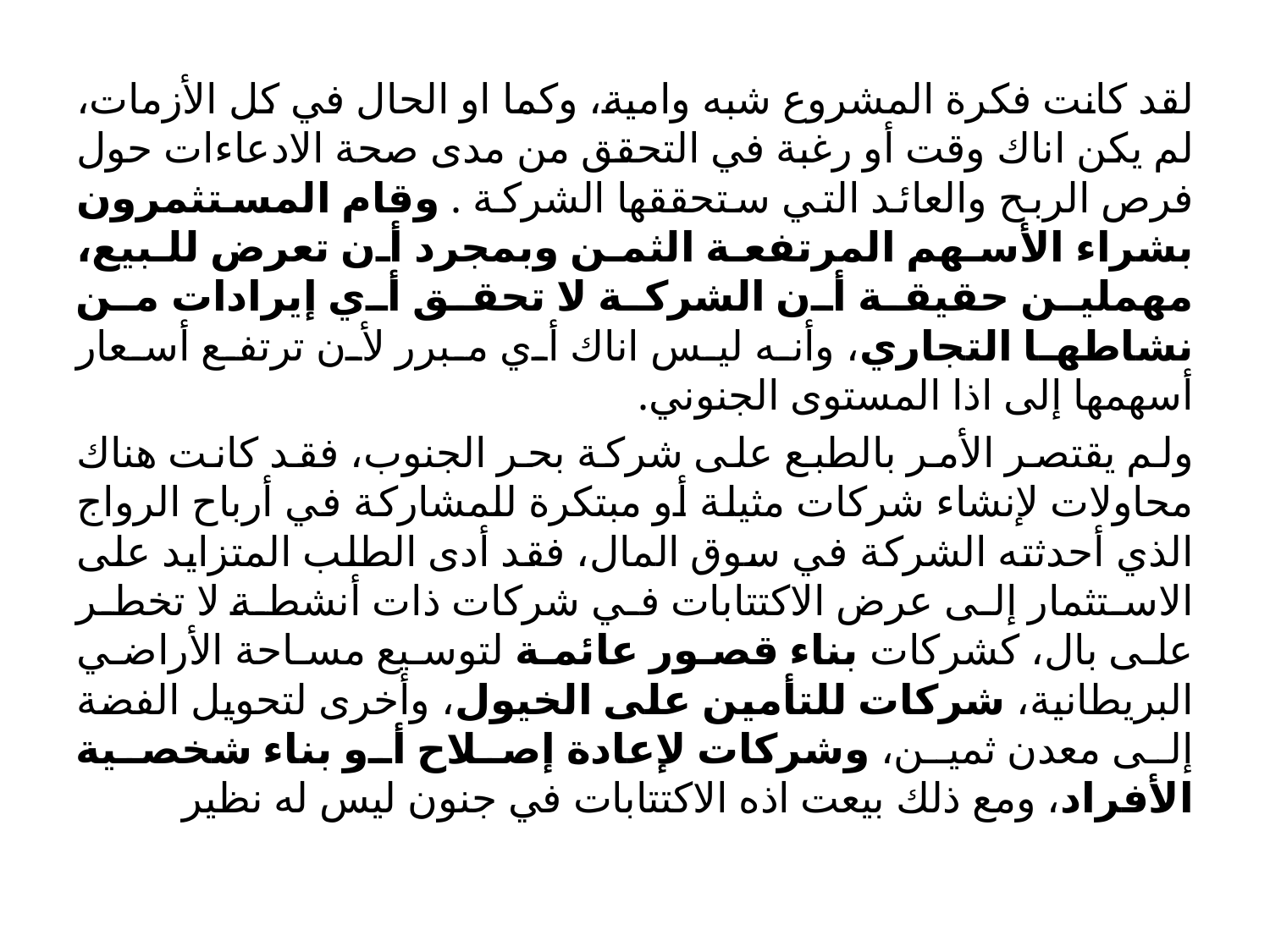

لقد كانت فكرة المشروع شبه وامية، وكما او الحال في كل الأزمات، لم يكن اناك وقت أو رغبة في التحقق من مدى صحة الادعاءات حول فرص الربح والعائد التي ستحققها الشركة . وقام المستثمرون بشراء الأسهم المرتفعة الثمن وبمجرد أن تعرض للبيع، مهملين حقيقة أن الشركة لا تحقق أي إيرادات من نشاطها التجاري، وأنه ليس اناك أي مبرر لأن ترتفع أسعار أسهمها إلى اذا المستوى الجنوني.
ولم يقتصر الأمر بالطبع على شركة بحر الجنوب، فقد كانت هناك محاولات لإنشاء شركات مثيلة أو مبتكرة للمشاركة في أرباح الرواج الذي أحدثته الشركة في سوق المال، فقد أدى الطلب المتزايد على الاستثمار إلى عرض الاكتتابات في شركات ذات أنشطة لا تخطر على بال، كشركات بناء قصور عائمة لتوسيع مساحة الأراضي البريطانية، شركات للتأمين على الخيول، وأخرى لتحويل الفضة إلى معدن ثمين، وشركات لإعادة إصلاح أو بناء شخصية الأفراد، ومع ذلك بيعت اذه الاكتتابات في جنون ليس له نظير